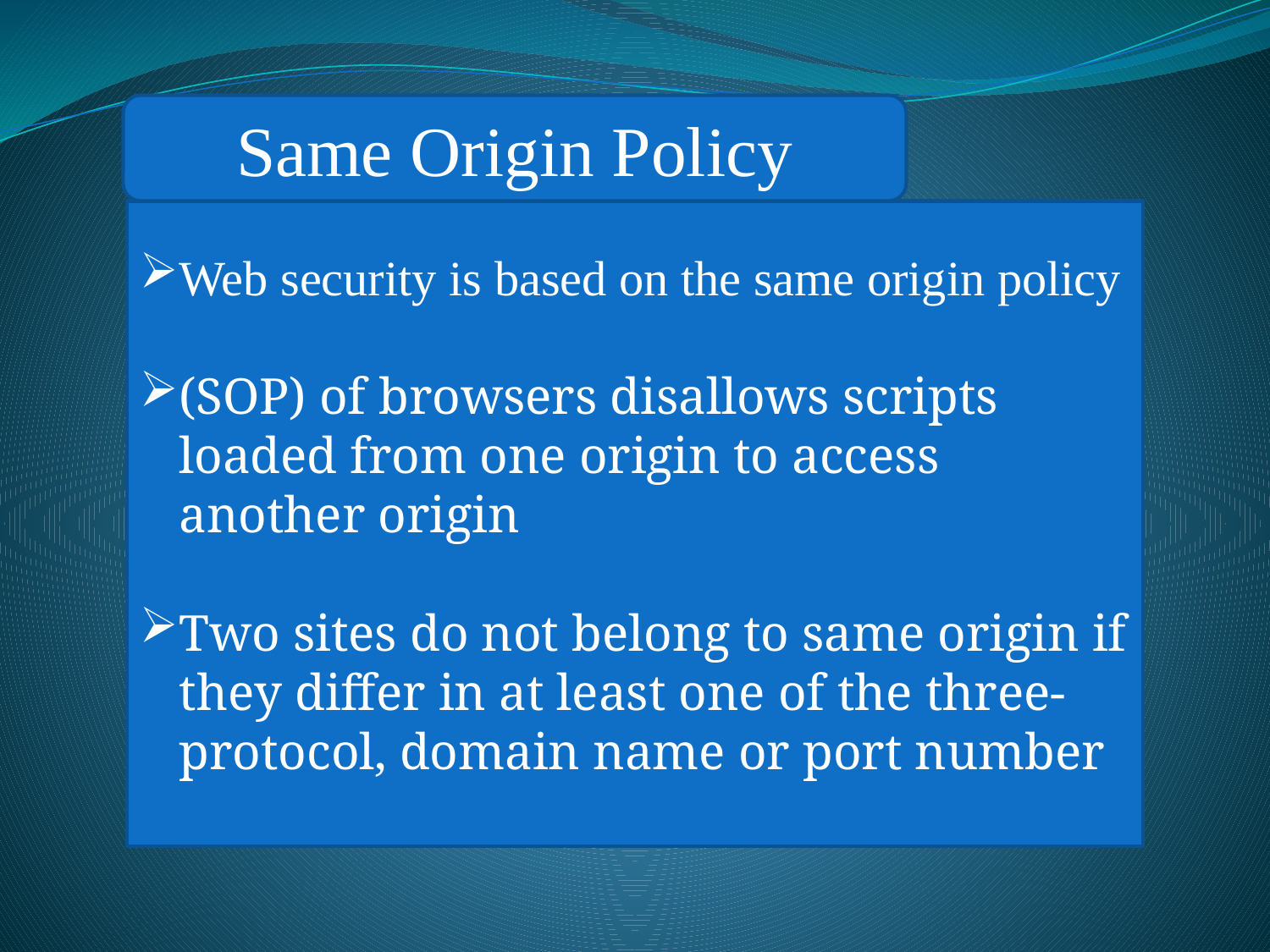

Same Origin Policy

Web security is based on the same origin policy

(SOP) of browsers disallows scripts loaded from one origin to access another origin

Two sites do not belong to same origin if they differ in at least one of the three- protocol, domain name or port number